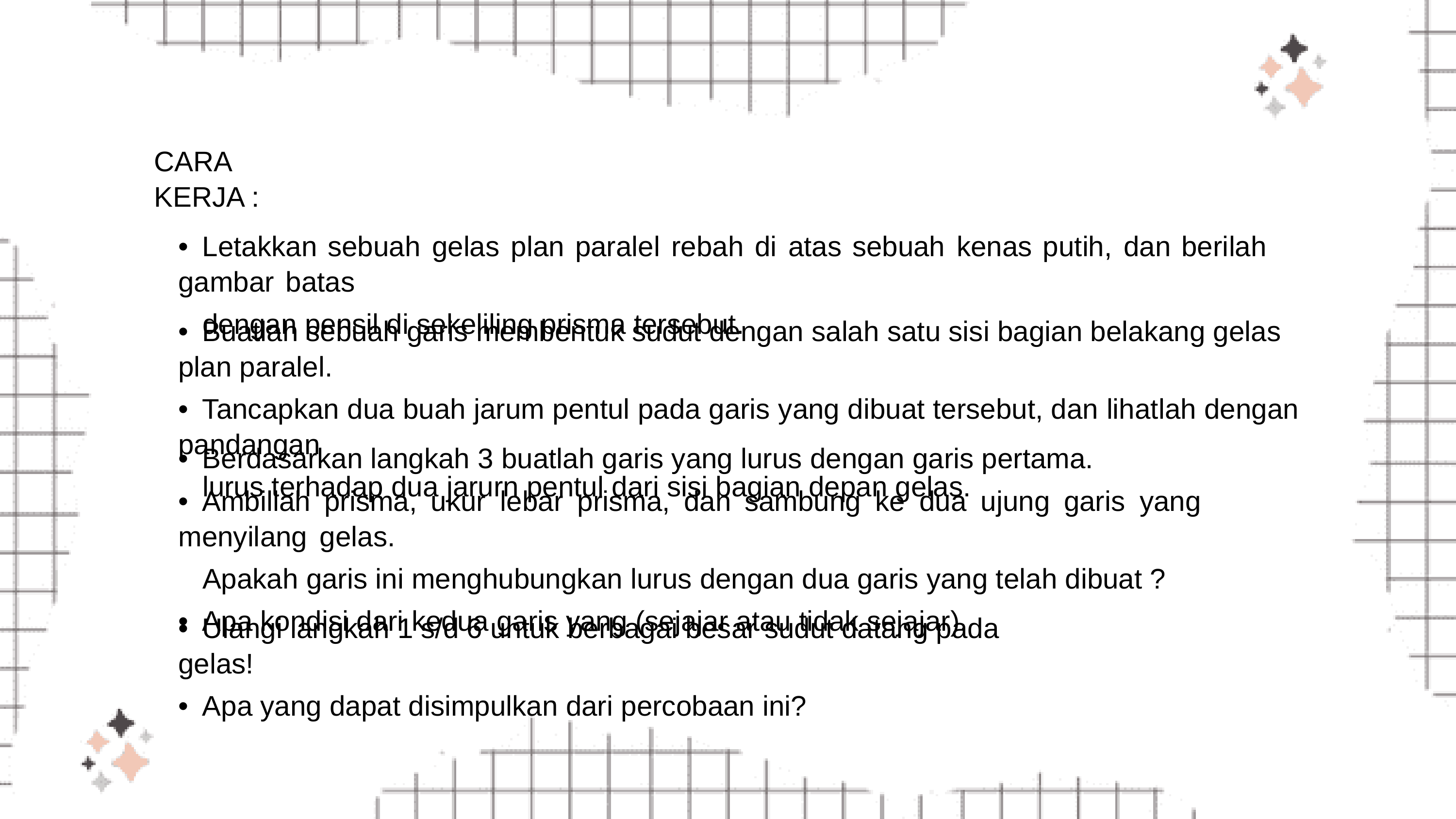

CARA KERJA :
• Letakkan sebuah gelas plan paralel rebah di atas sebuah kenas putih, dan berilah gambar batas
dengan pensil di sekeliling prisma tersebut.
• Buatlah sebuah garis membentuk sudut dengan salah satu sisi bagian belakang gelas plan paralel.
• Tancapkan dua buah jarum pentul pada garis yang dibuat tersebut, dan lihatlah dengan pandangan
lurus terhadap dua jarurn pentul dari sisi bagian depan gelas.
• Berdasarkan langkah 3 buatlah garis yang lurus dengan garis pertama.
• Ambillah prisma, ukur lebar prisma, dan sambung ke dua ujung garis yang menyilang gelas.
Apakah garis ini menghubungkan lurus dengan dua garis yang telah dibuat ?
• Apa kondisi dari kedua garis yang (sejajar atau tidak sejajar).
• Ulangi langkah 1 s/d 6 untuk berbagai besar sudut datang pada gelas!
• Apa yang dapat disimpulkan dari percobaan ini?